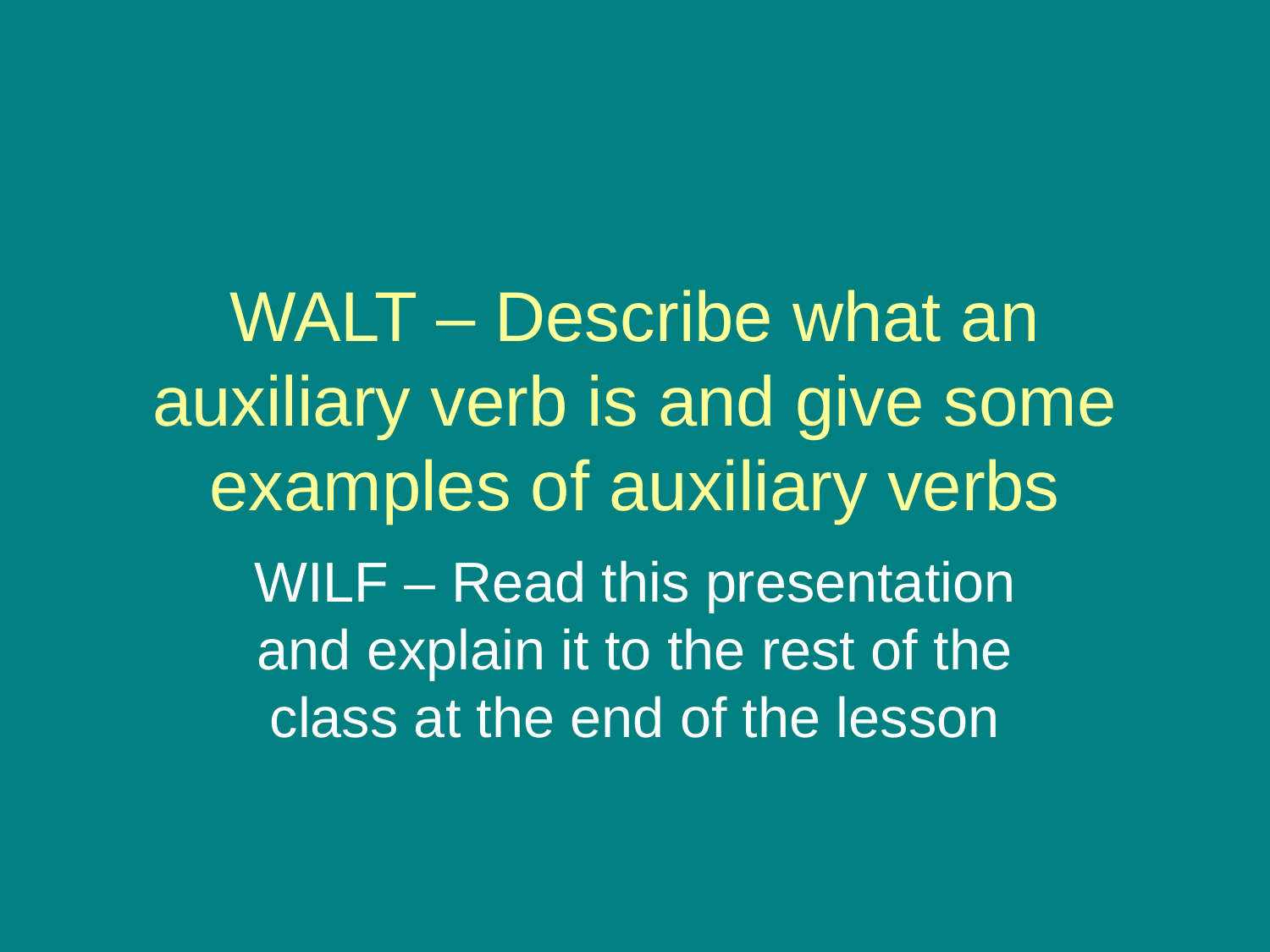

# WALT – Describe what an auxiliary verb is and give some examples of auxiliary verbs
WILF – Read this presentation and explain it to the rest of the class at the end of the lesson